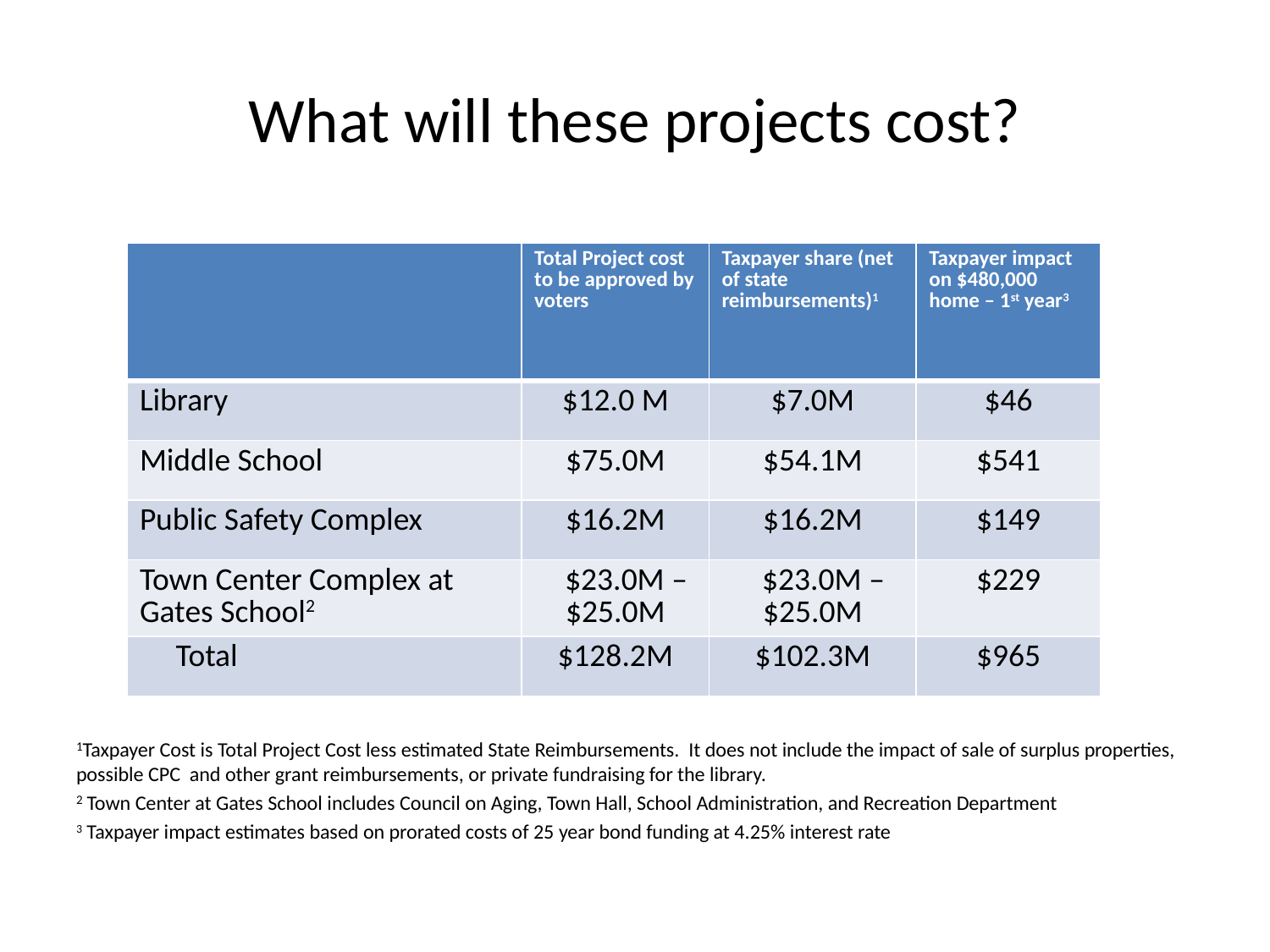

# What will these projects cost?

1Taxpayer Cost is Total Project Cost less estimated State Reimbursements.  It does not include the impact of sale of surplus properties, possible CPC  and other grant reimbursements, or private fundraising for the library.
2 Town Center at Gates School includes Council on Aging, Town Hall, School Administration, and Recreation Department
3 Taxpayer impact estimates based on prorated costs of 25 year bond funding at 4.25% interest rate
|  | Total Project cost to be approved by voters | Taxpayer share (net of state reimbursements)1 | Taxpayer impact on $480,000 home – 1st year3 |
| --- | --- | --- | --- |
| Library | $12.0 M | $7.0M | $46 |
| Middle School | $75.0M | $54.1M | $541 |
| Public Safety Complex | $16.2M | $16.2M | $149 |
| Town Center Complex at Gates School2 | $23.0M – $25.0M | $23.0M – $25.0M | $229 |
| Total | $128.2M | $102.3M | $965 |